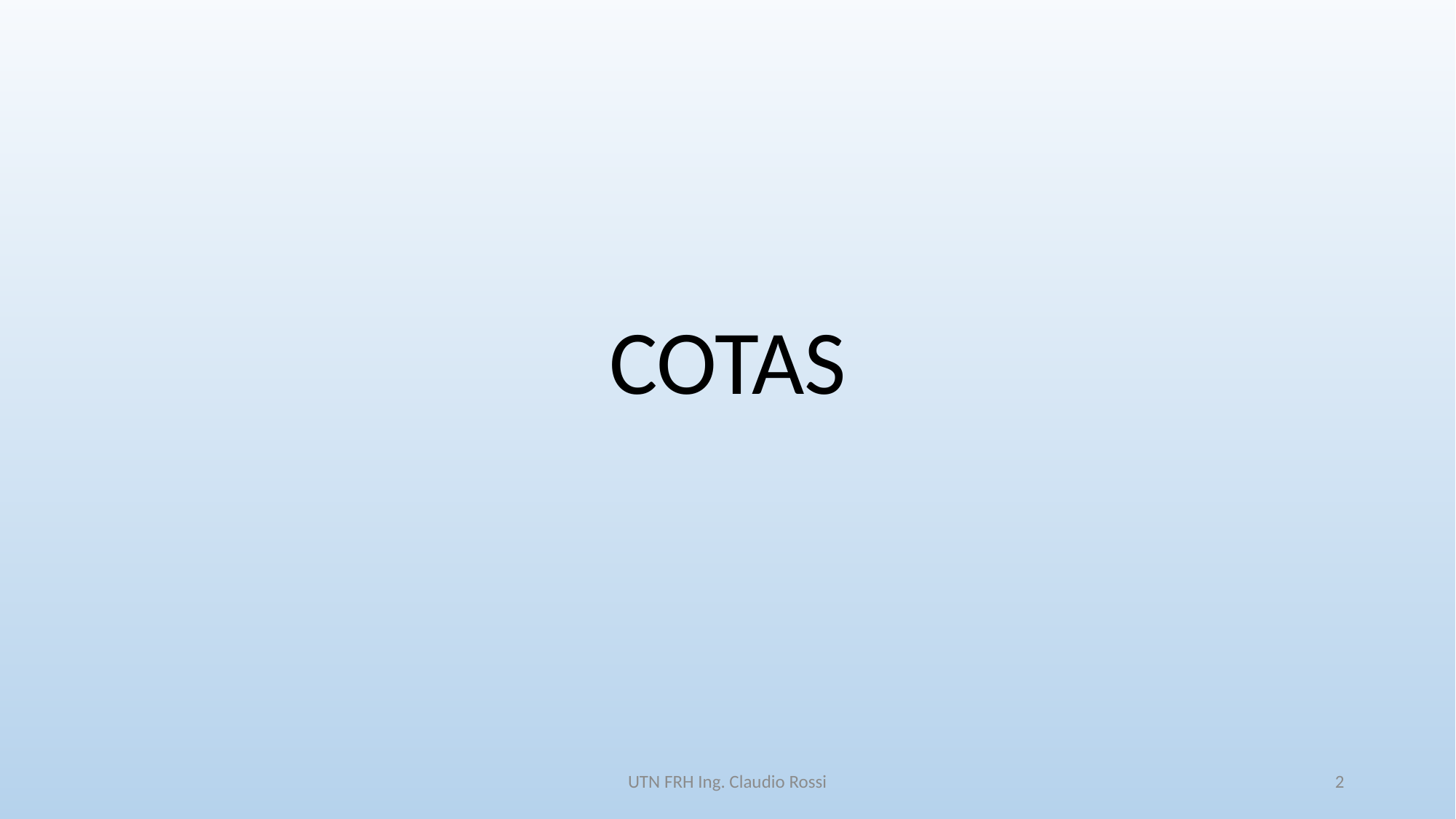

# COTAS
UTN FRH Ing. Claudio Rossi
2